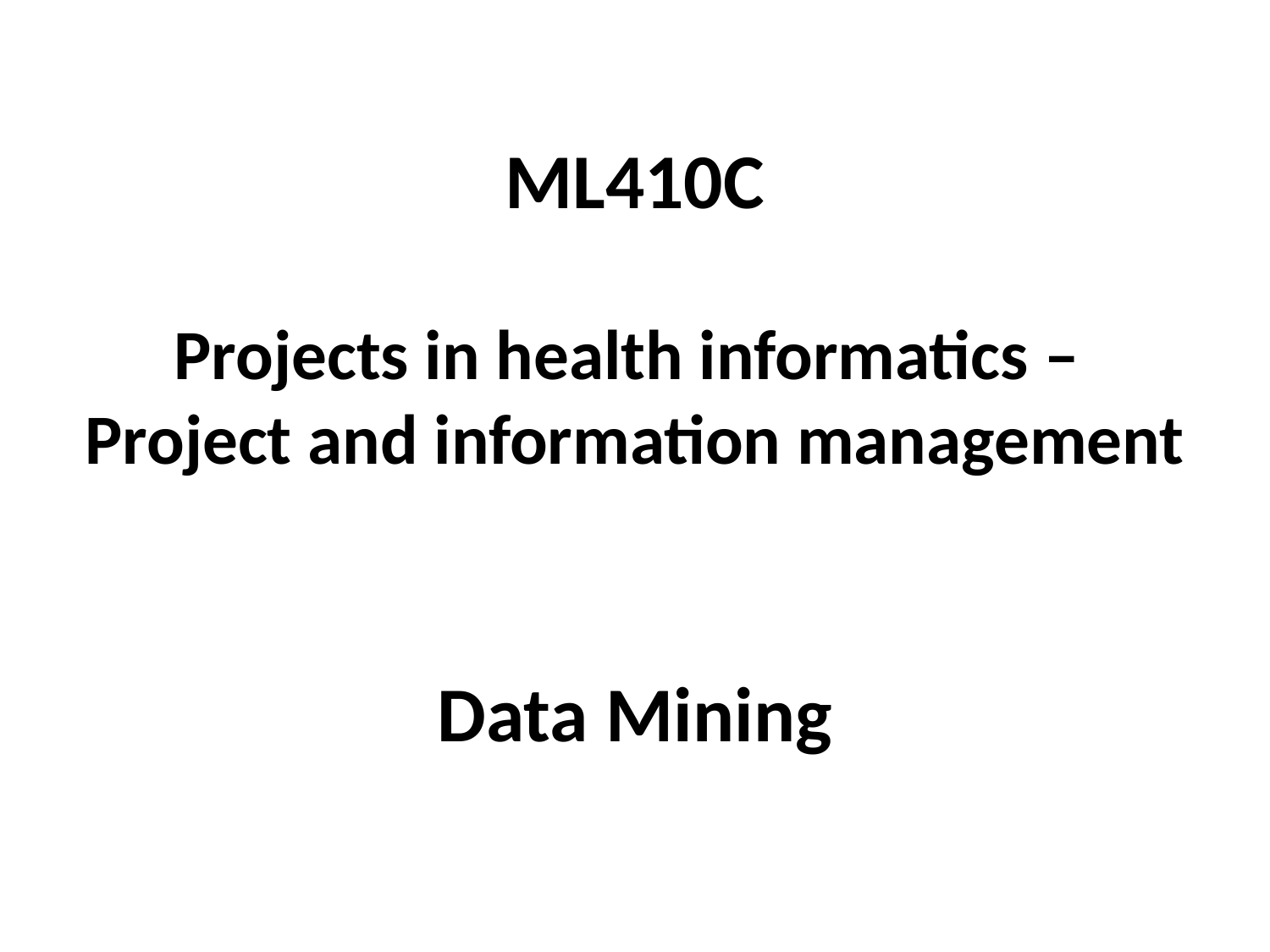

# ML410C Projects in health informatics – Project and information management Data Mining